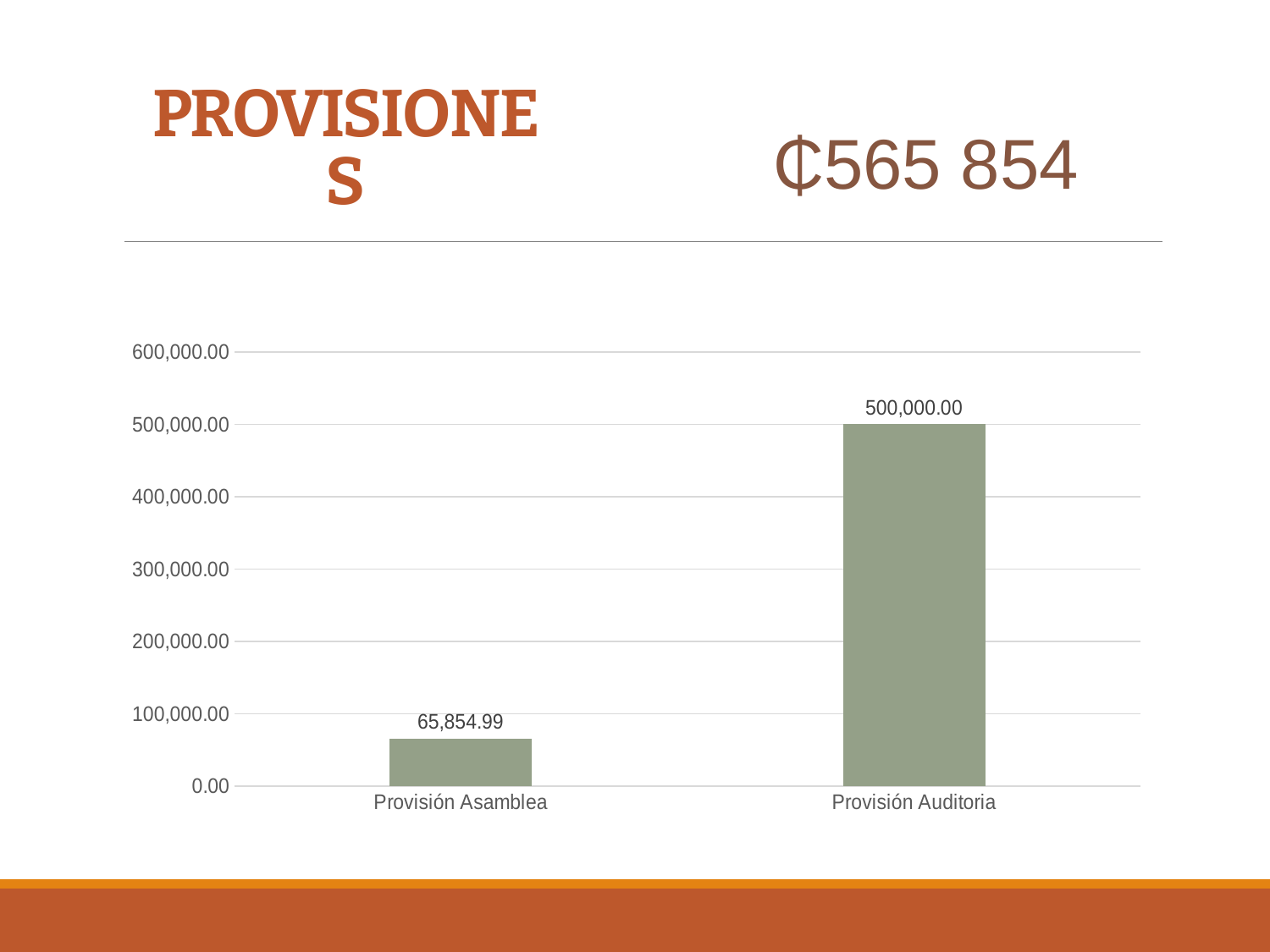

PROVISIONES
₵565 854

### Chart

| Category |  Ventas  |
|---|---|
| Provisión Asamblea | 65854.99 |
| Provisión Auditoria | 500000.0 |